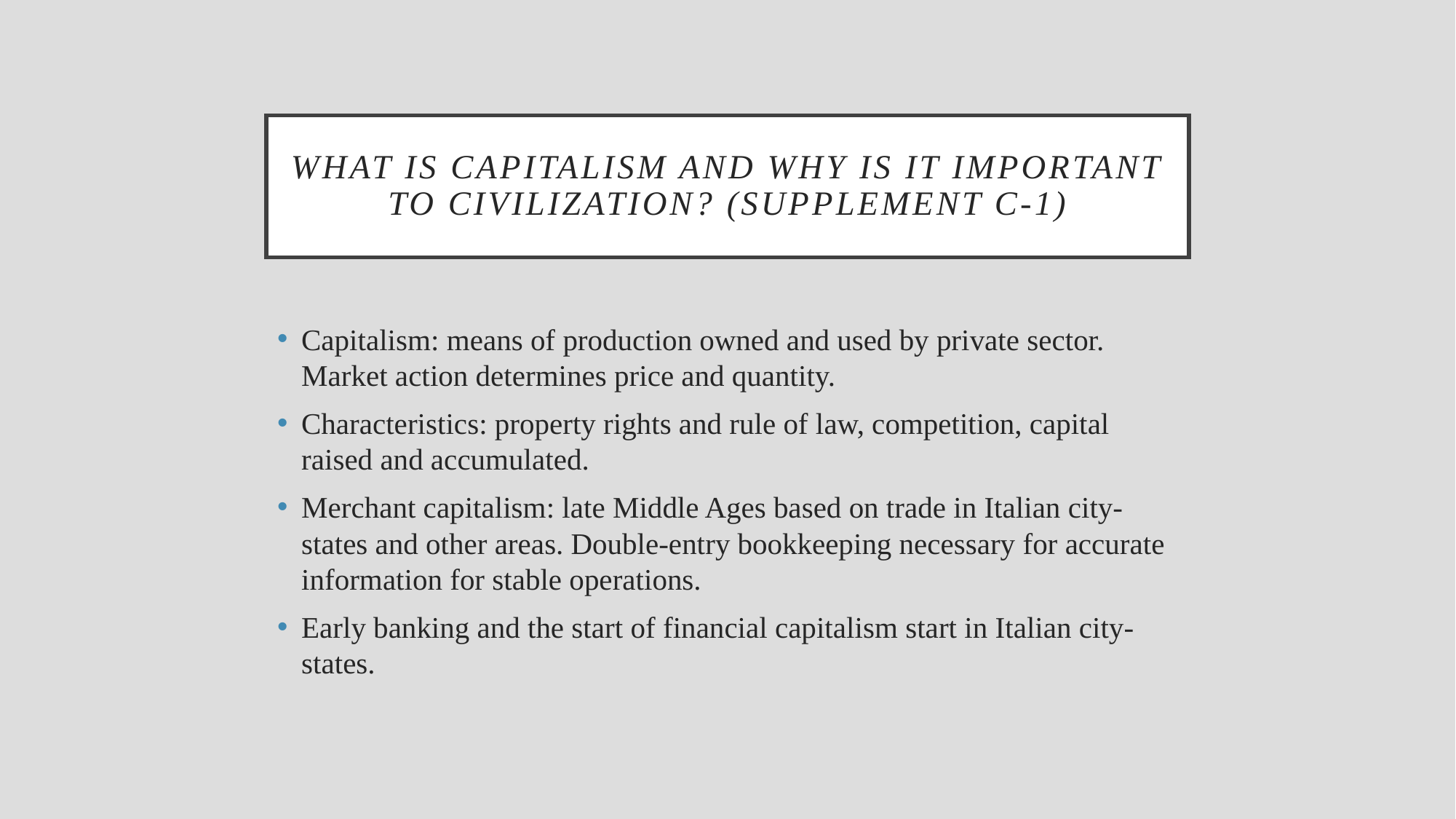

# What is capitalism and why is it important to civilization? (Supplement c-1)
Capitalism: means of production owned and used by private sector. Market action determines price and quantity.
Characteristics: property rights and rule of law, competition, capital raised and accumulated.
Merchant capitalism: late Middle Ages based on trade in Italian city-states and other areas. Double-entry bookkeeping necessary for accurate information for stable operations.
Early banking and the start of financial capitalism start in Italian city-states.